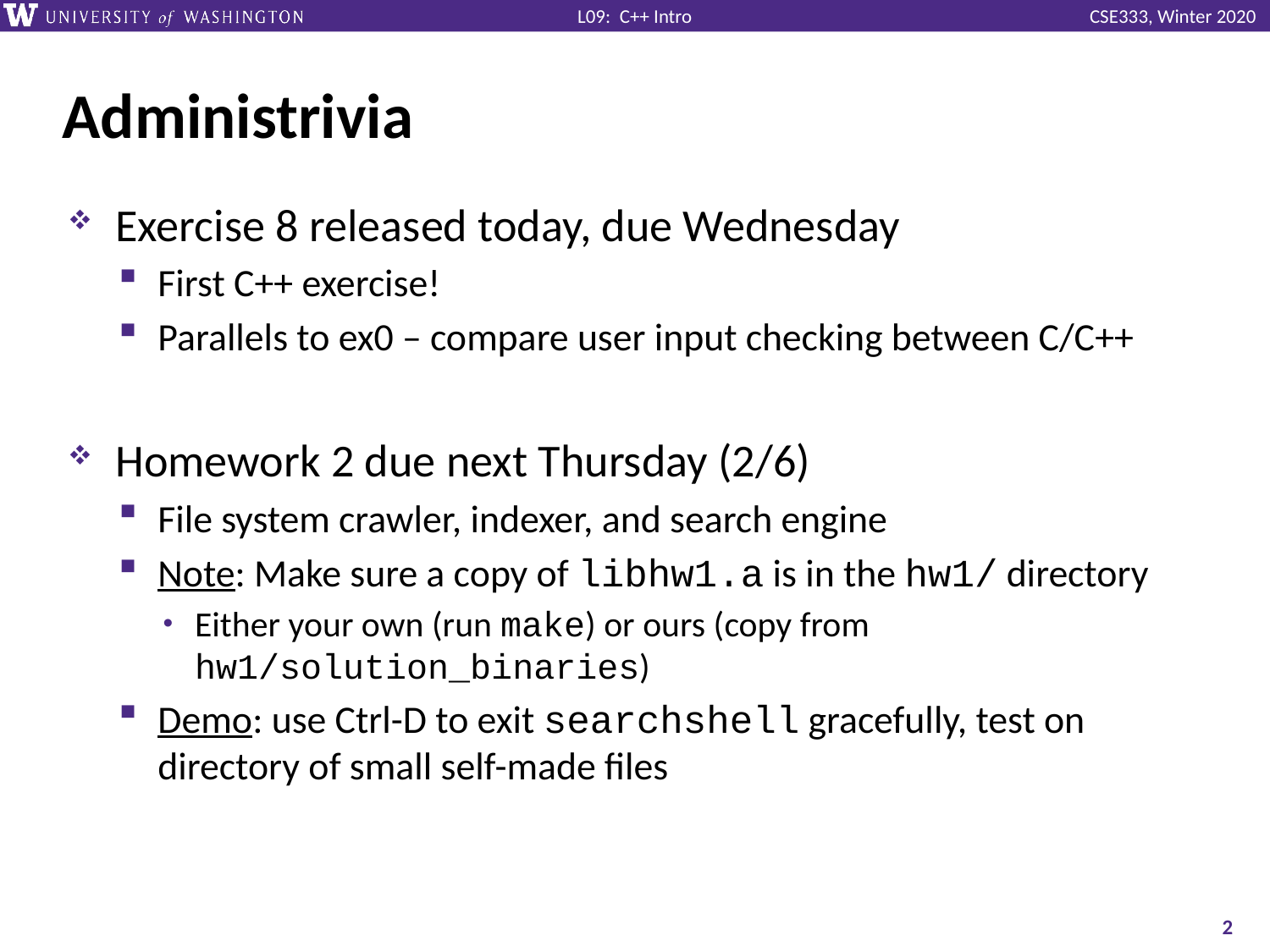

# Administrivia
Exercise 8 released today, due Wednesday
First C++ exercise!
Parallels to ex0 – compare user input checking between C/C++

Homework 2 due next Thursday (2/6)
File system crawler, indexer, and search engine
Note: Make sure a copy of libhw1.a is in the hw1/ directory
Either your own (run make) or ours (copy from hw1/solution_binaries)
Demo: use Ctrl-D to exit searchshell gracefully, test on directory of small self-made files
2